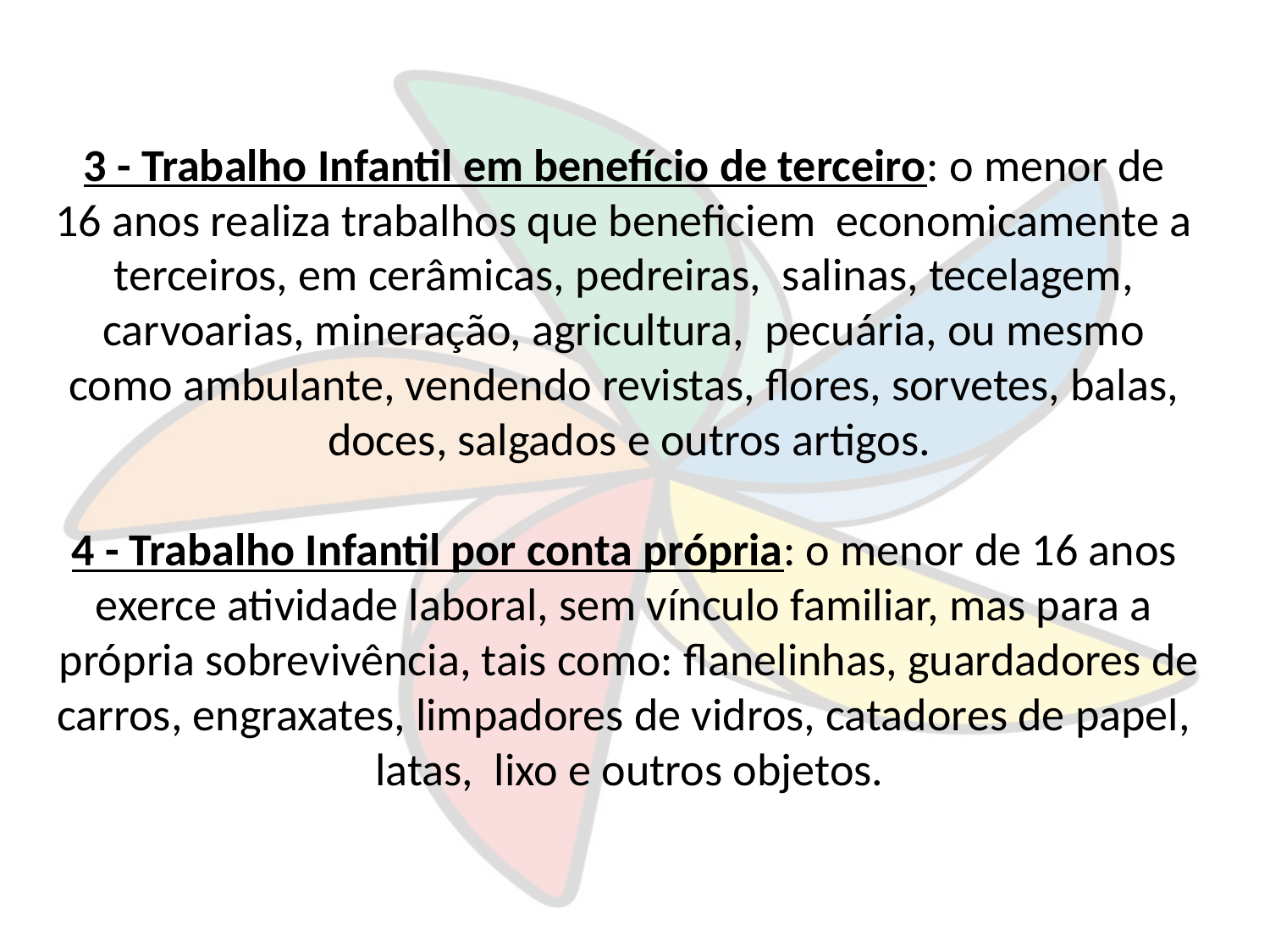

3 - Trabalho Infantil em benefício de terceiro: o menor de
16 anos realiza trabalhos que beneficiem  economicamente a
terceiros, em cerâmicas, pedreiras,  salinas, tecelagem,
carvoarias, mineração, agricultura,  pecuária, ou mesmo
como ambulante, vendendo revistas, flores, sorvetes, balas,
doces, salgados e outros artigos.

4 - Trabalho Infantil por conta própria: o menor de 16 anos
exerce atividade laboral, sem vínculo familiar, mas para a
própria sobrevivência, tais como: flanelinhas, guardadores de
carros, engraxates, limpadores de vidros, catadores de papel,
latas,  lixo e outros objetos.